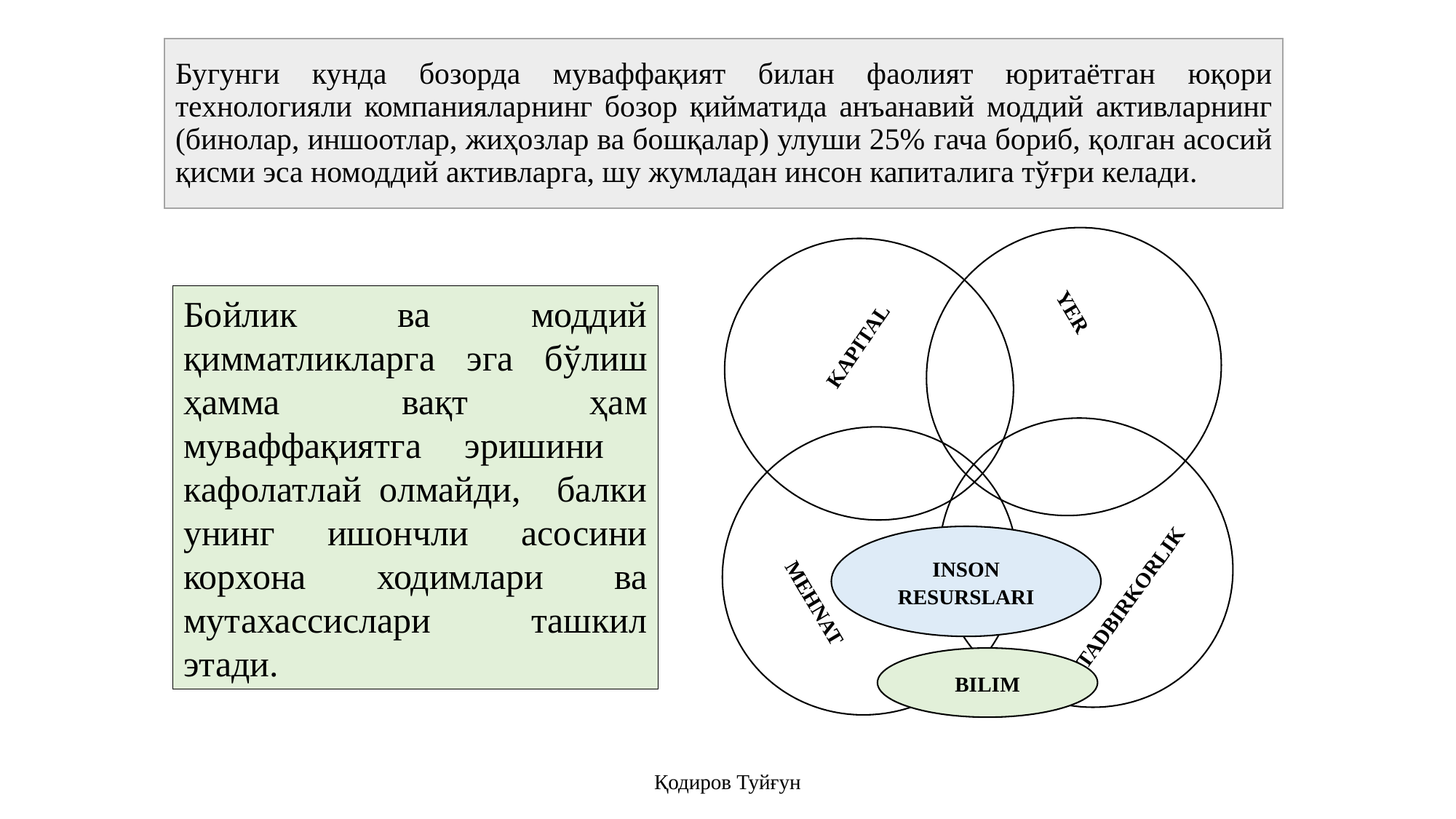

# Бугунги кунда бозорда муваффақият билан фаолият юритаётган юқори технологияли компанияларнинг бозор қийматида анъанавий моддий активларнинг (бинолар, иншоотлар, жиҳозлар ва бошқалар) улуши 25% гача бориб, қолган асосий қисми эса номоддий активларга, шу жумладан инсон капиталига тўғри келади.
    YER

       KAPITAL

TADBIRKORLIK

MEHNAT
INSON RESURSLARI
BILIM
Бойлик ва моддий қимматликларга эга бўлиш ҳамма вақт ҳам муваффақиятга эришини  кафолатлай олмайди,  балки унинг ишончли асосини корхона ходимлари ва мутахассислари ташкил этади.
Қодиров Туйғун